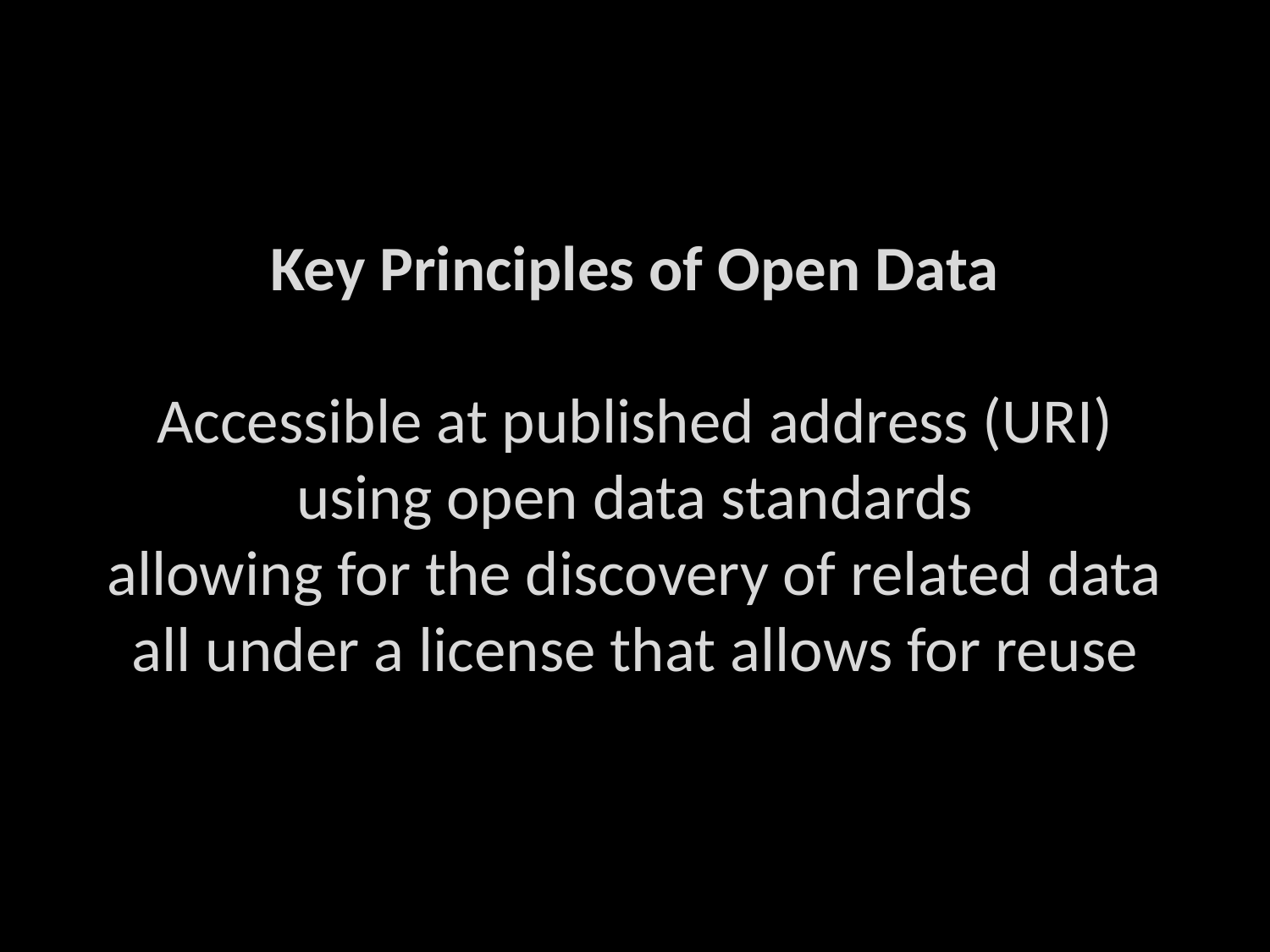

Key Principles of Open Data

Accessible at published address (URI)
using open data standards
allowing for the discovery of related data
all under a license that allows for reuse